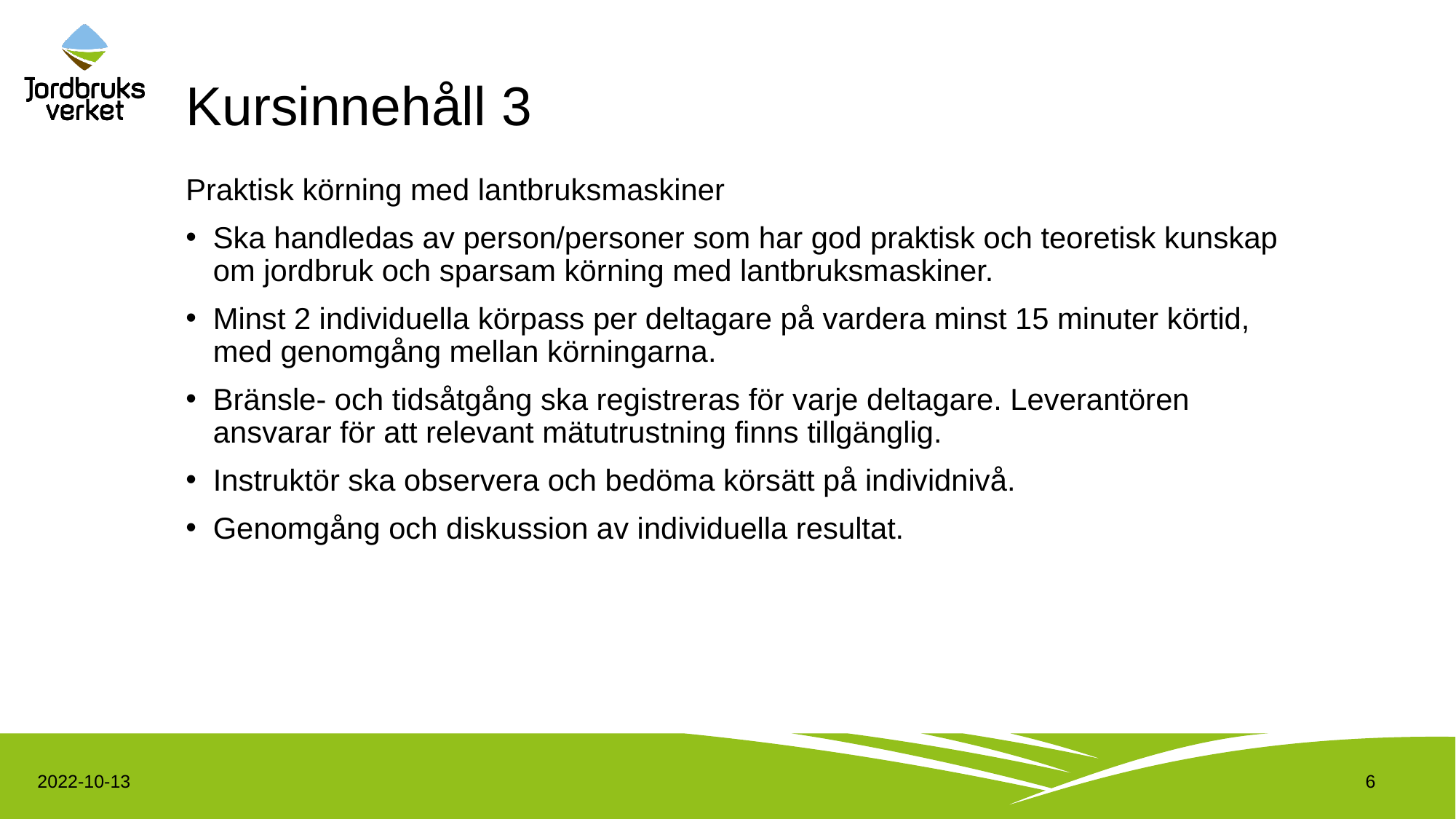

# Kursinnehåll 3
Praktisk körning med lantbruksmaskiner
Ska handledas av person/personer som har god praktisk och teoretisk kunskap om jordbruk och sparsam körning med lantbruksmaskiner.
Minst 2 individuella körpass per deltagare på vardera minst 15 minuter körtid, med genomgång mellan körningarna.
Bränsle- och tidsåtgång ska registreras för varje deltagare. Leverantören ansvarar för att relevant mätutrustning finns tillgänglig.
Instruktör ska observera och bedöma körsätt på individnivå.
Genomgång och diskussion av individuella resultat.

2022-10-13
6